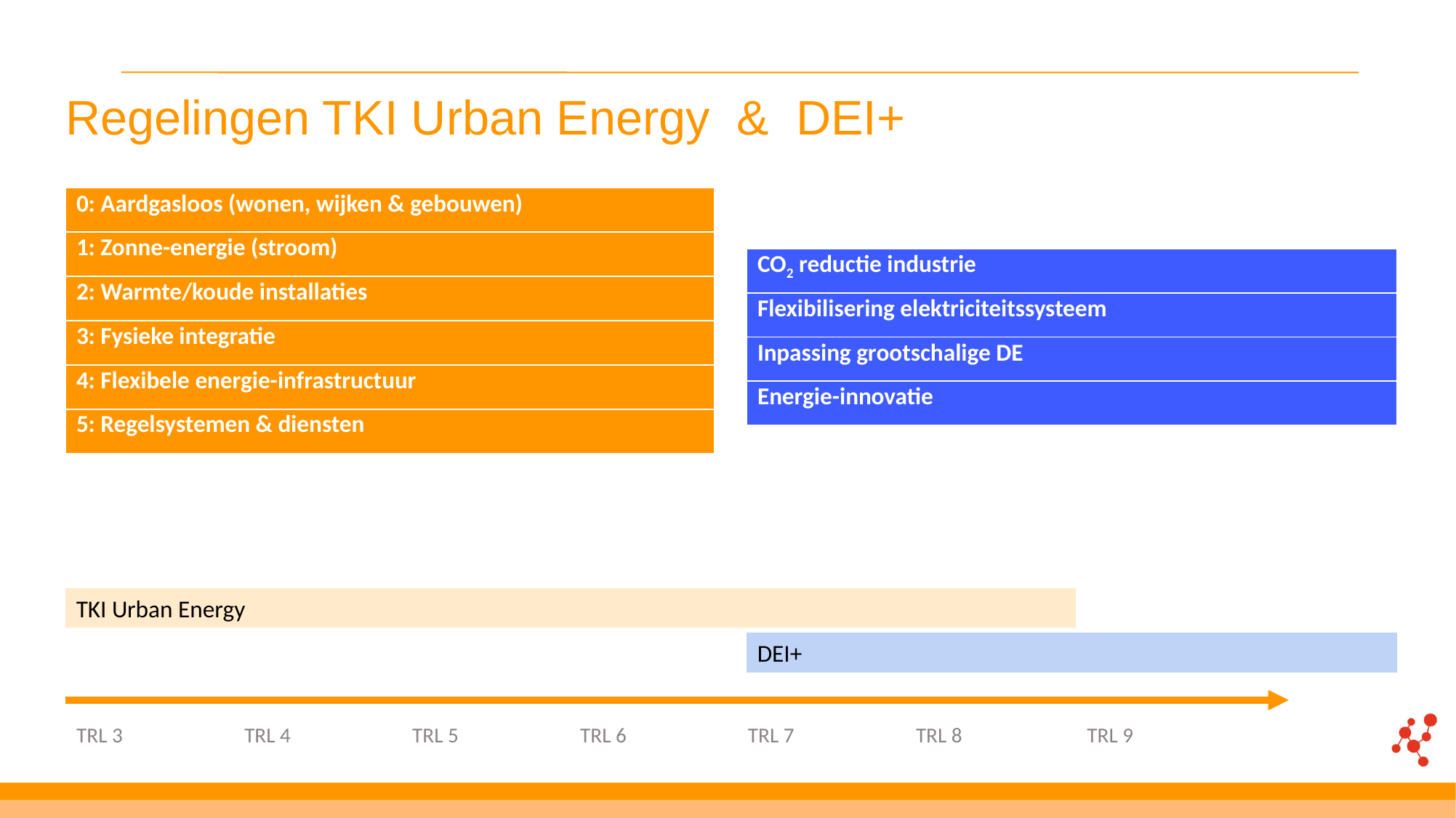

# Regelingen TKI Urban Energy  &  DEI+
| 0: Aardgasloos (wonen, wijken & gebouwen) |
| --- |
| 1: Zonne-energie (stroom) |
| 2: Warmte/koude installaties |
| 3: Fysieke integratie |
| 4: Flexibele energie-infrastructuur |
| 5: Regelsystemen & diensten |
| CO2 reductie industrie |
| --- |
| Flexibilisering elektriciteitssysteem |
| Inpassing grootschalige DE |
| Energie-innovatie |
TKI Urban Energy
DEI+
TRL 3
TRL 4
TRL 5
TRL 6
TRL 7
TRL 8
TRL 9